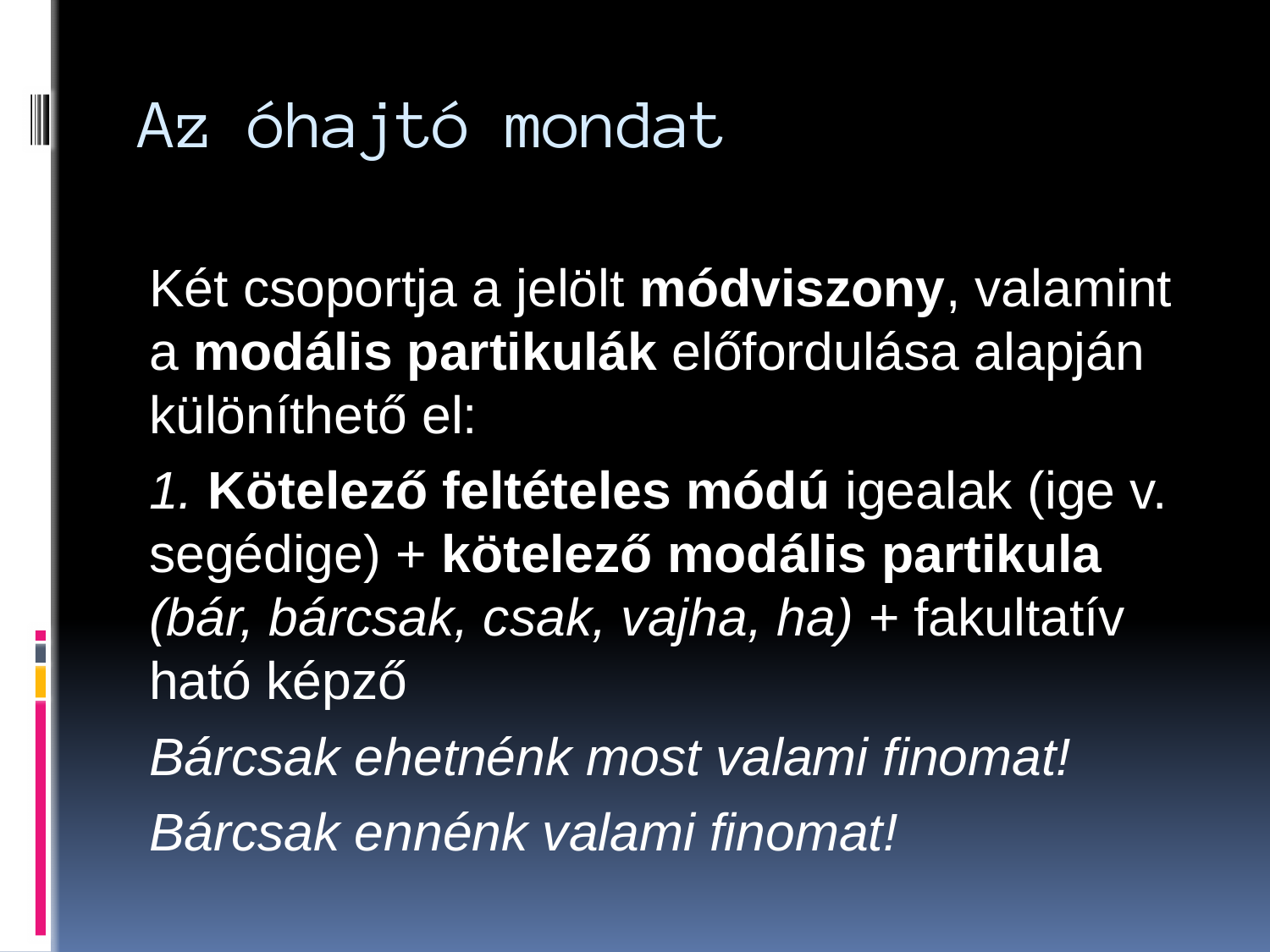

# Az óhajtó mondat
Két csoportja a jelölt módviszony, valamint a modális partikulák előfordulása alapján különíthető el:
1. Kötelező feltételes módú igealak (ige v. segédige) + kötelező modális partikula (bár, bárcsak, csak, vajha, ha) + fakultatív ható képző
Bárcsak ehetnénk most valami finomat!
Bárcsak ennénk valami finomat!